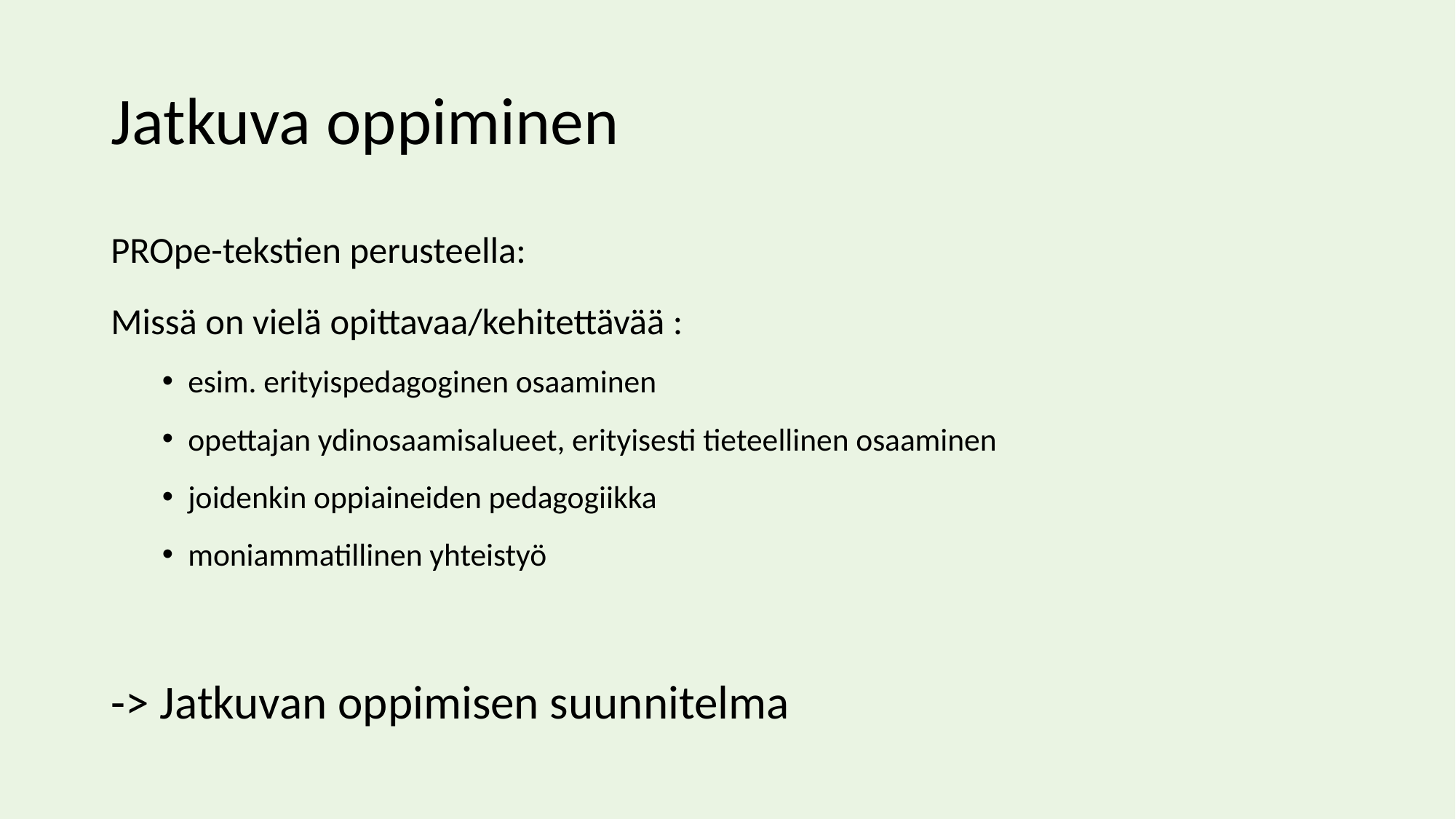

# Jatkuva oppiminen
PROpe-tekstien perusteella:
Missä on vielä opittavaa/kehitettävää :
esim. erityispedagoginen osaaminen
opettajan ydinosaamisalueet, erityisesti tieteellinen osaaminen
joidenkin oppiaineiden pedagogiikka
moniammatillinen yhteistyö

-> Jatkuvan oppimisen suunnitelma